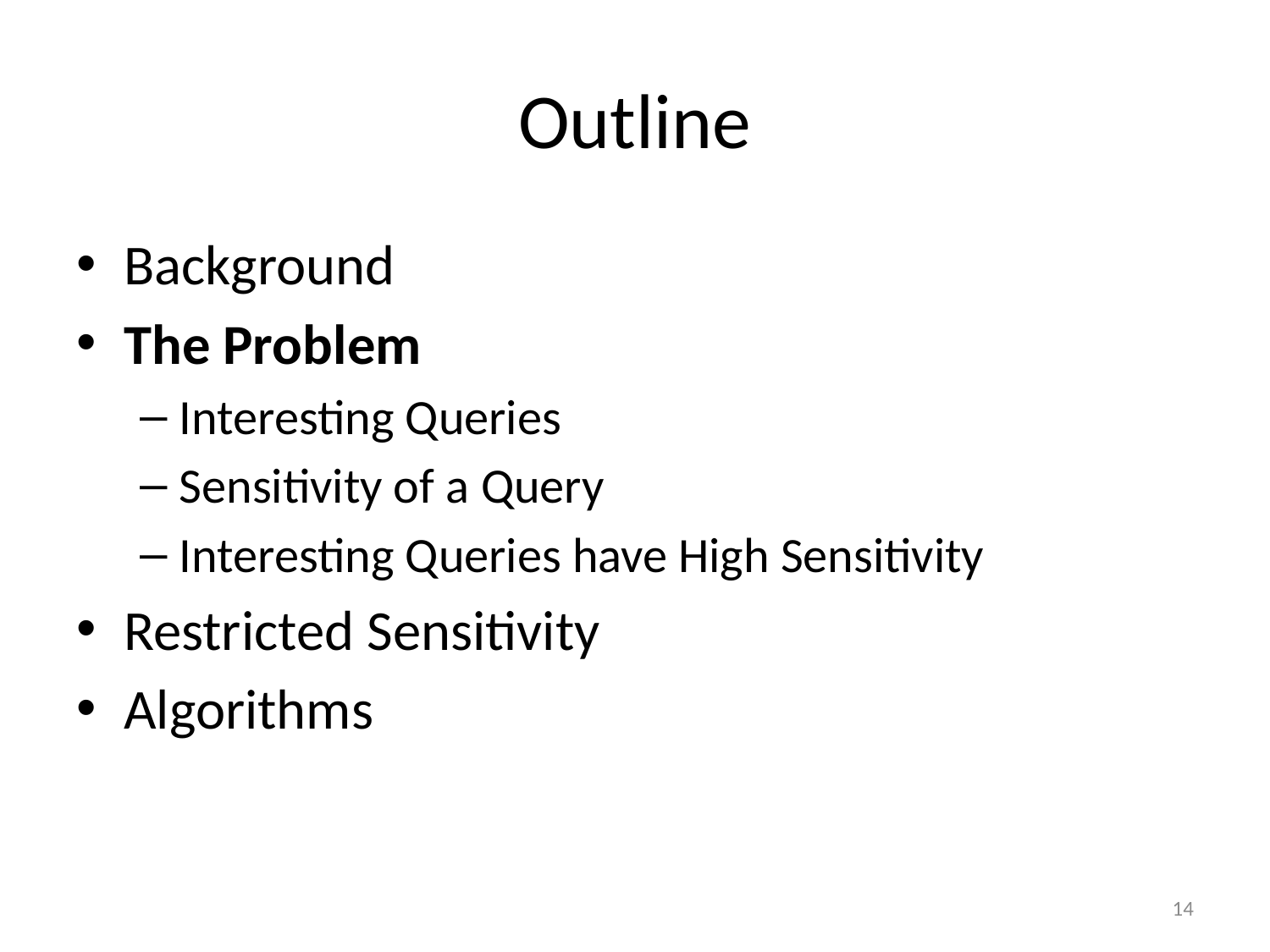

# Outline
Background
The Problem
Interesting Queries
Sensitivity of a Query
Interesting Queries have High Sensitivity
Restricted Sensitivity
Algorithms

14